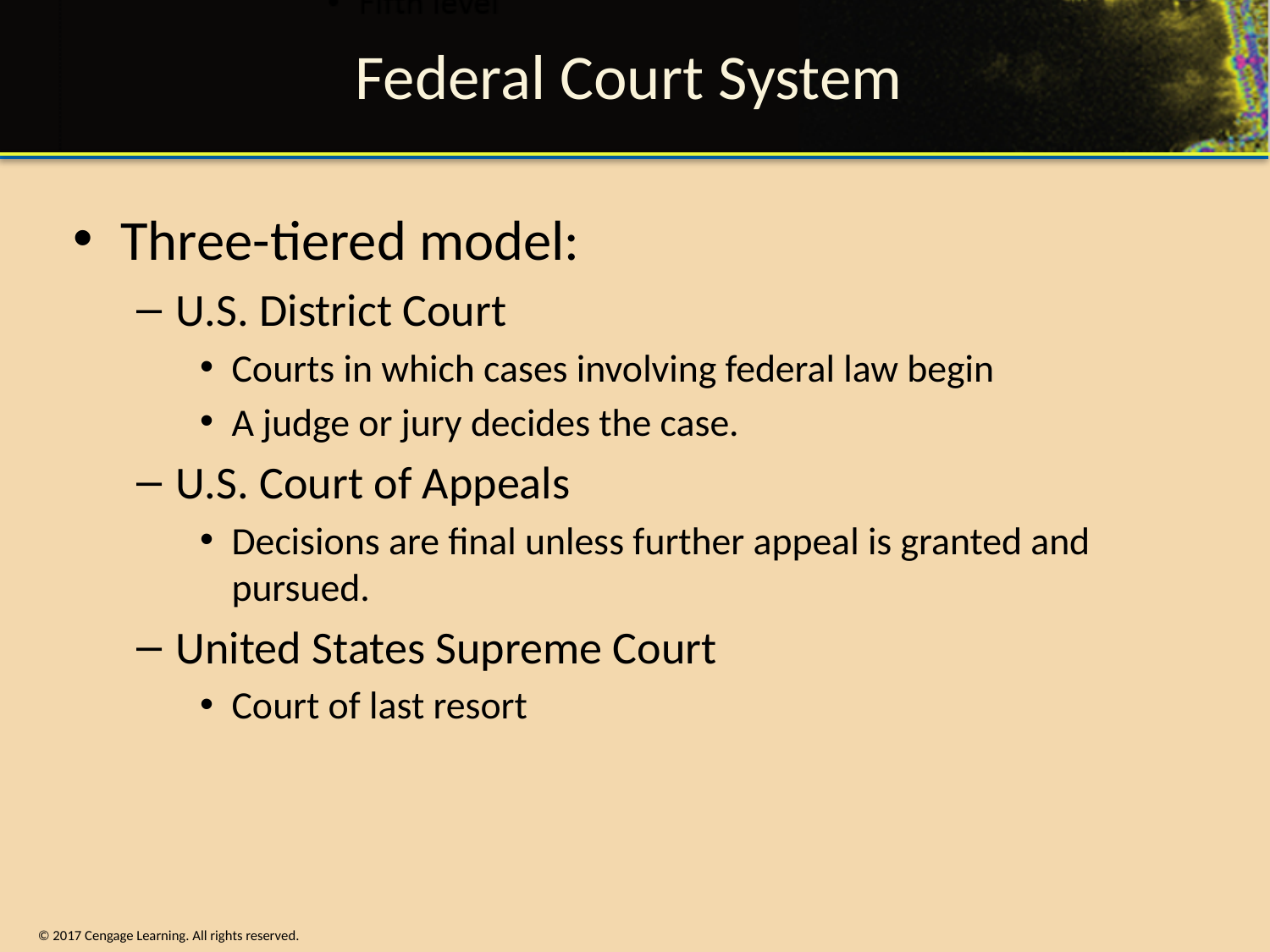

# Federal Court System
Three-tiered model:
U.S. District Court
Courts in which cases involving federal law begin
A judge or jury decides the case.
U.S. Court of Appeals
Decisions are final unless further appeal is granted and pursued.
United States Supreme Court
Court of last resort